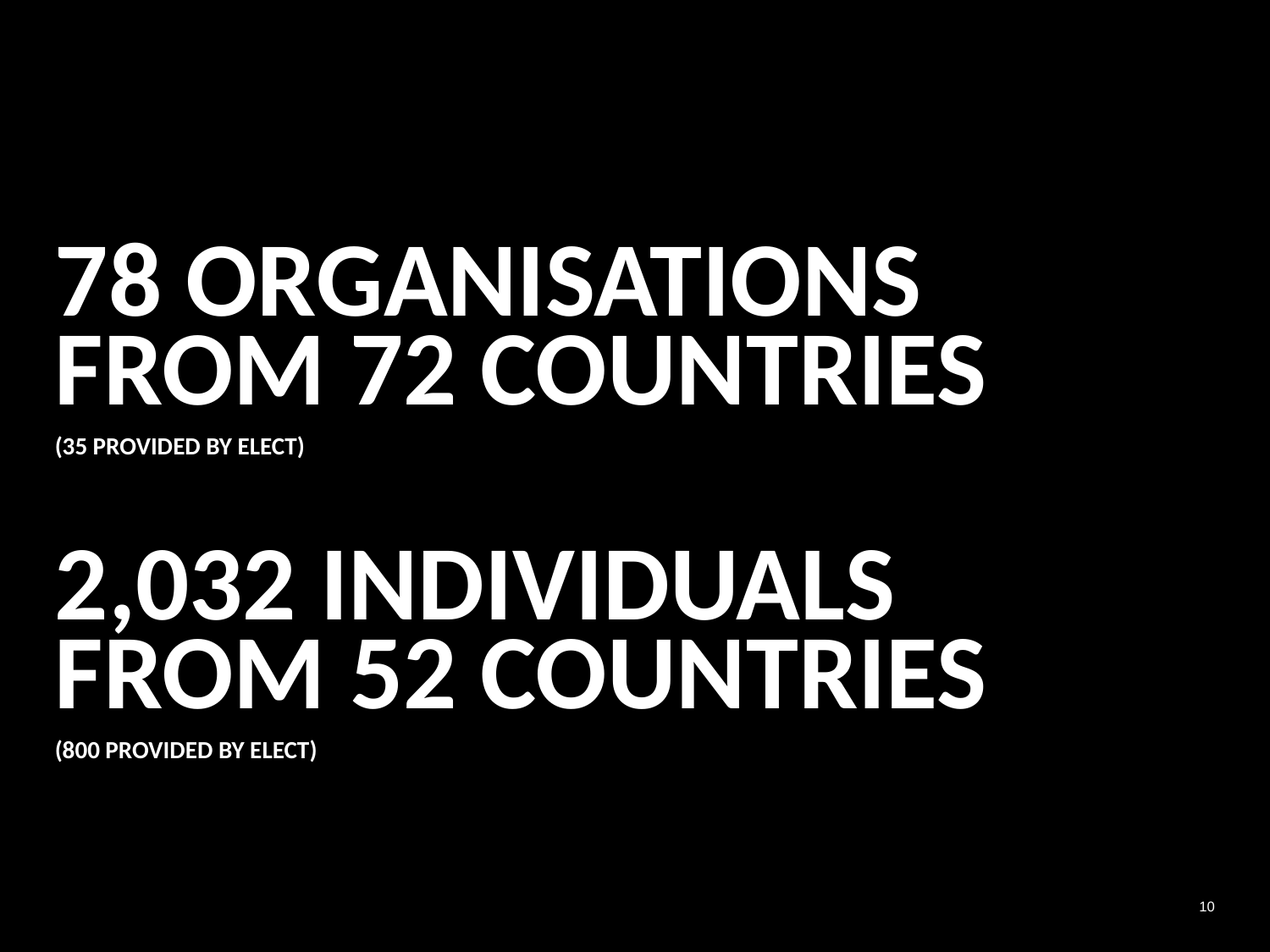

78 ORGANISATIONS FROM 72 COUNTRIES
(35 PROVIDED BY ELECT)

2,032 INDIVIDUALS FROM 52 COUNTRIES
(800 PROVIDED BY ELECT)

10